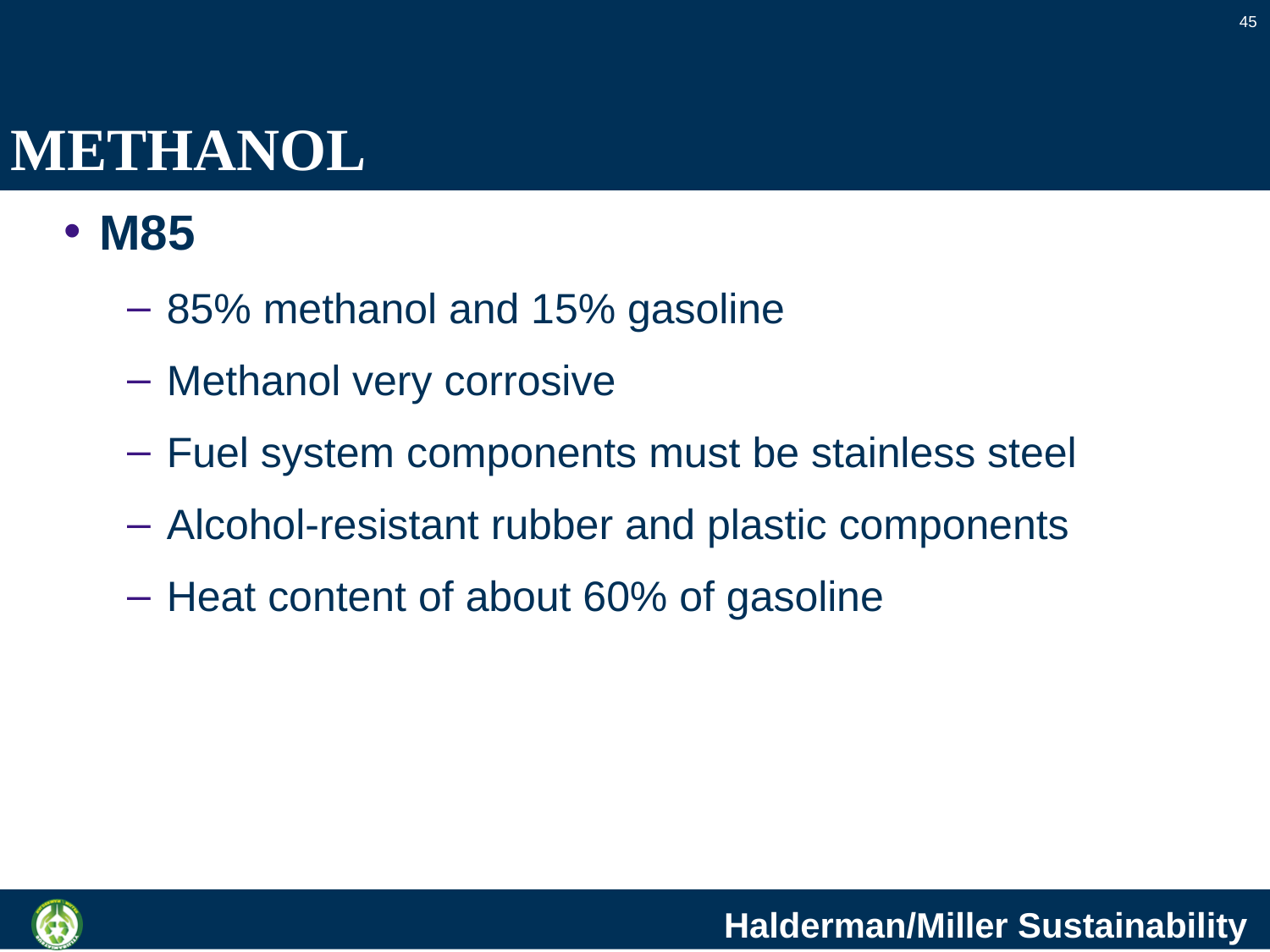

45
# METHANOL
M85
85% methanol and 15% gasoline
Methanol very corrosive
Fuel system components must be stainless steel
Alcohol-resistant rubber and plastic components
Heat content of about 60% of gasoline